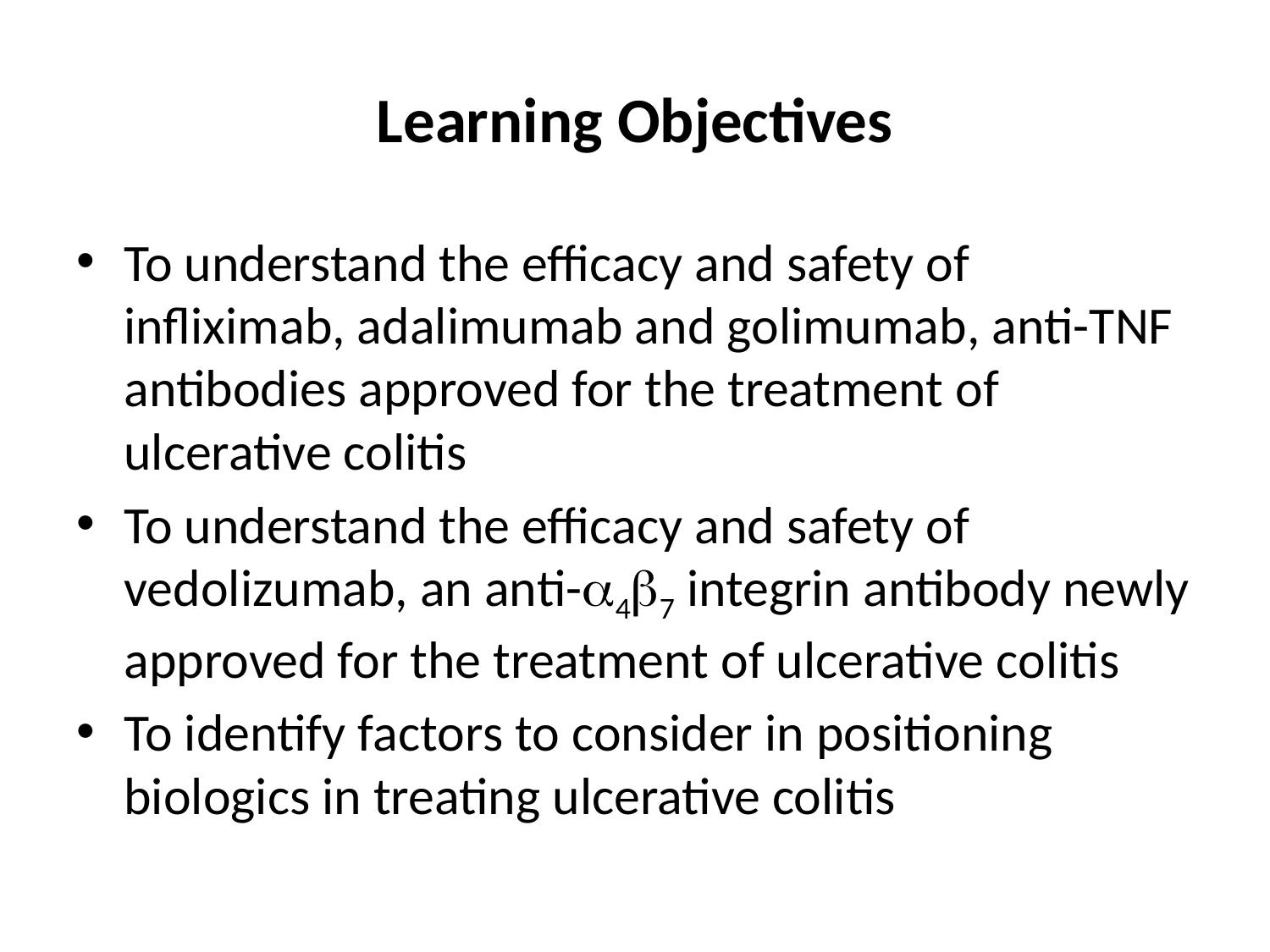

# Learning Objectives
To understand the efficacy and safety of infliximab, adalimumab and golimumab, anti-TNF antibodies approved for the treatment of ulcerative colitis
To understand the efficacy and safety of vedolizumab, an anti-α4β7 integrin antibody newly approved for the treatment of ulcerative colitis
To identify factors to consider in positioning biologics in treating ulcerative colitis